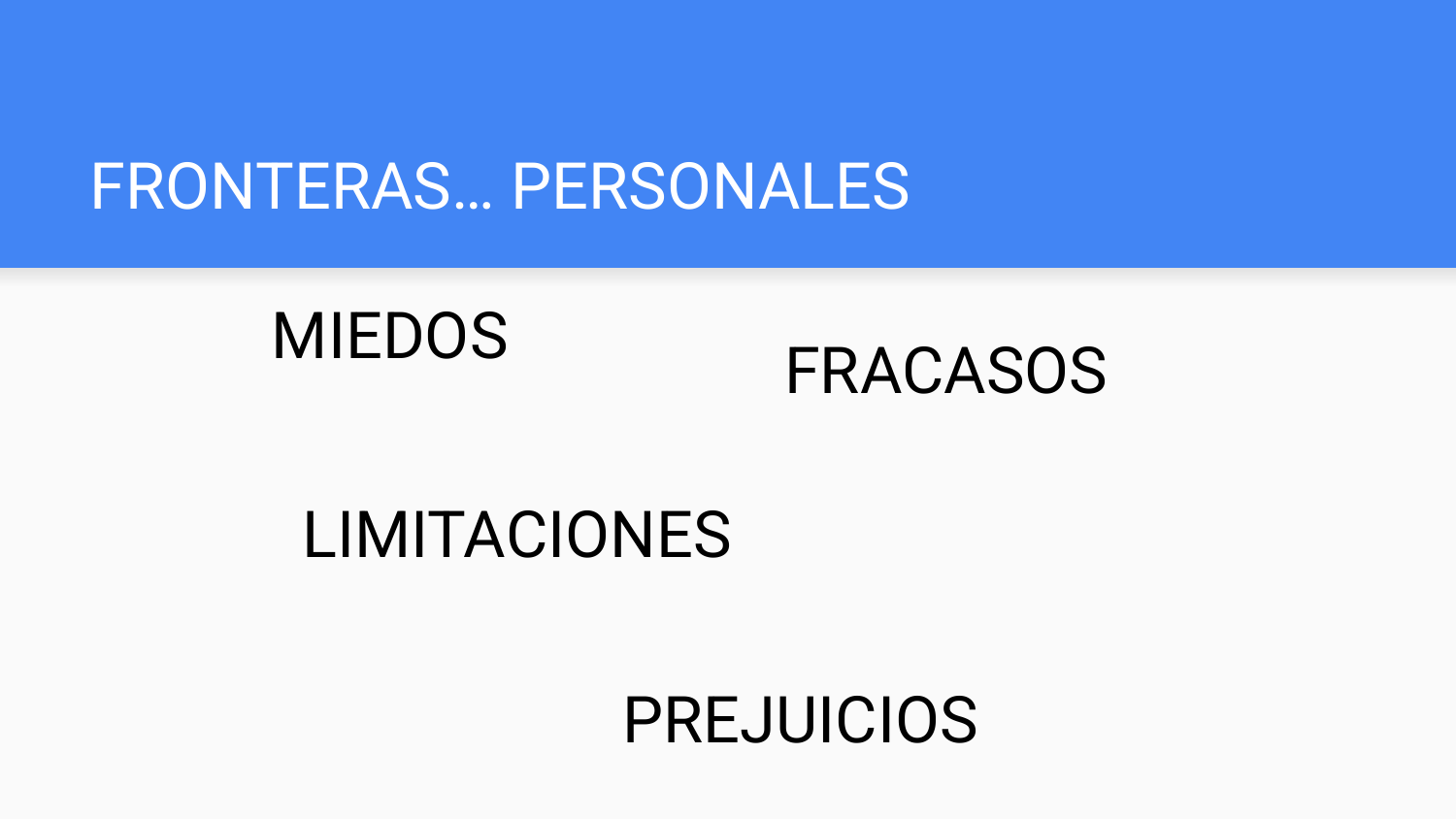

# FRONTERAS… PERSONALES
MIEDOS
FRACASOS
LIMITACIONES
PREJUICIOS